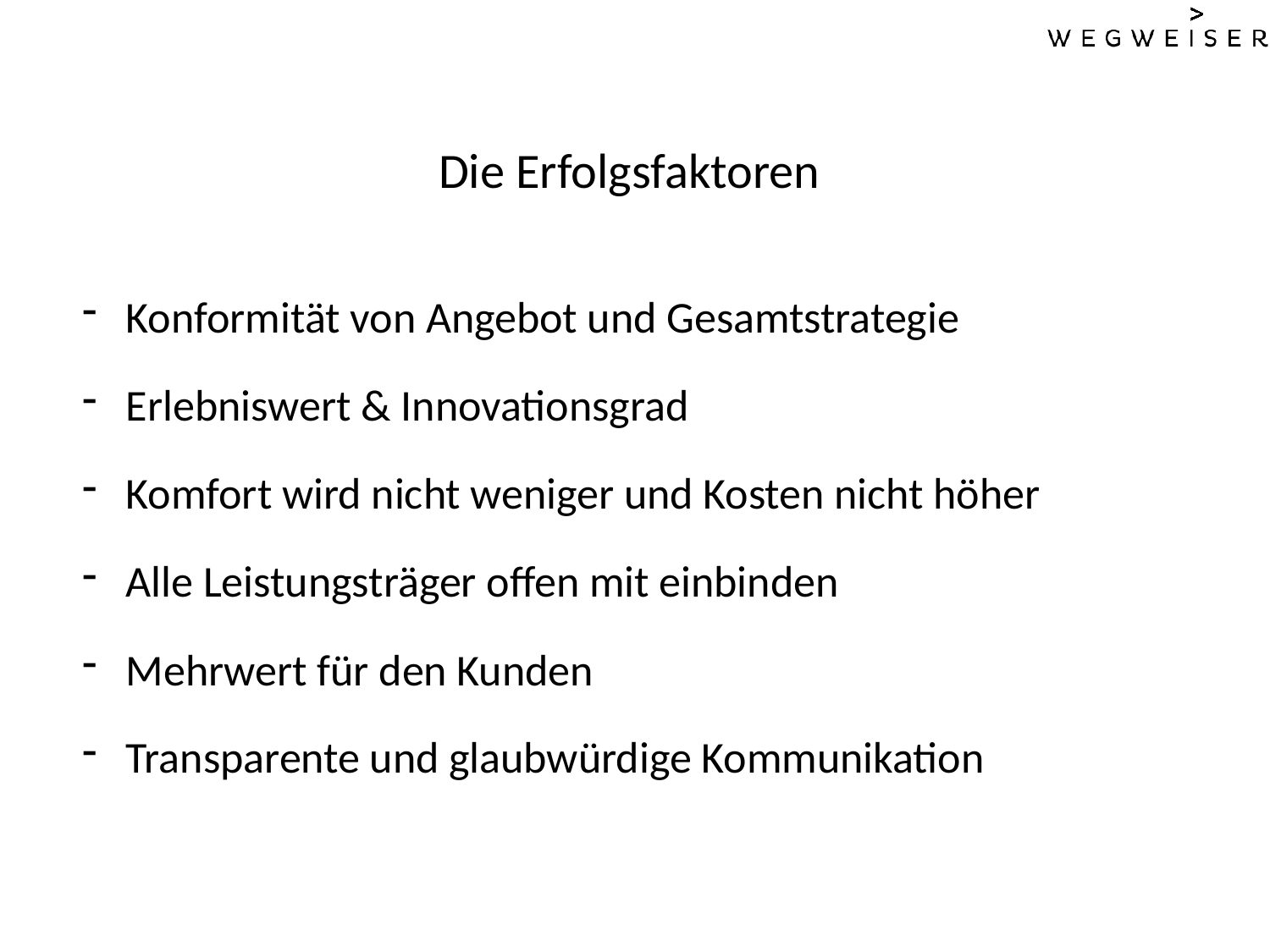

# Die Erfolgsfaktoren
Konformität von Angebot und Gesamtstrategie
Erlebniswert & Innovationsgrad
Komfort wird nicht weniger und Kosten nicht höher
Alle Leistungsträger offen mit einbinden
Mehrwert für den Kunden
Transparente und glaubwürdige Kommunikation